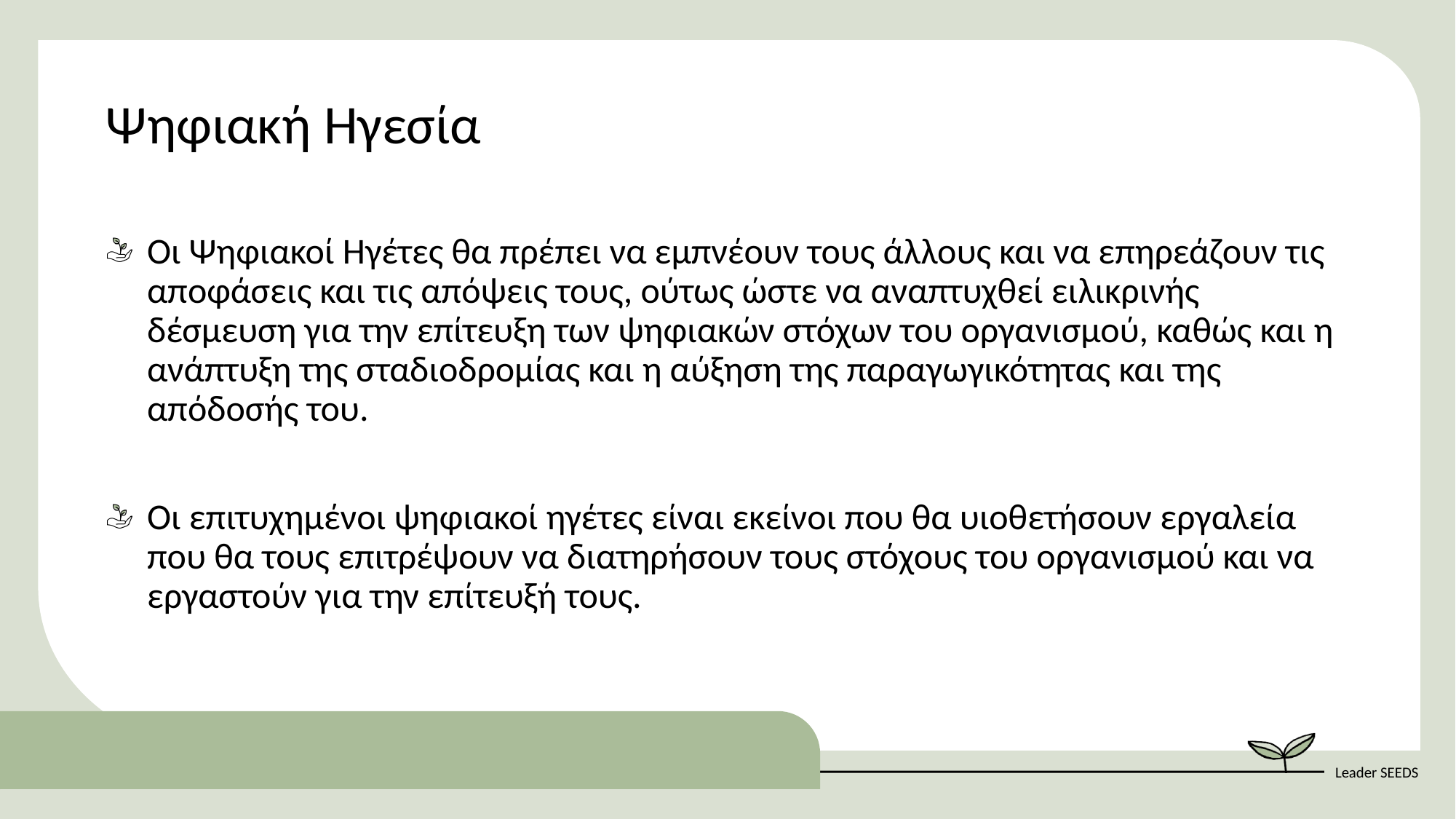

Ψηφιακή Ηγεσία
Οι Ψηφιακοί Ηγέτες θα πρέπει να εμπνέουν τους άλλους και να επηρεάζουν τις αποφάσεις και τις απόψεις τους, ούτως ώστε να αναπτυχθεί ειλικρινής δέσμευση για την επίτευξη των ψηφιακών στόχων του οργανισμού, καθώς και η ανάπτυξη της σταδιοδρομίας και η αύξηση της παραγωγικότητας και της απόδοσής του.

Οι επιτυχημένοι ψηφιακοί ηγέτες είναι εκείνοι που θα υιοθετήσουν εργαλεία που θα τους επιτρέψουν να διατηρήσουν τους στόχους του οργανισμού και να εργαστούν για την επίτευξή τους.